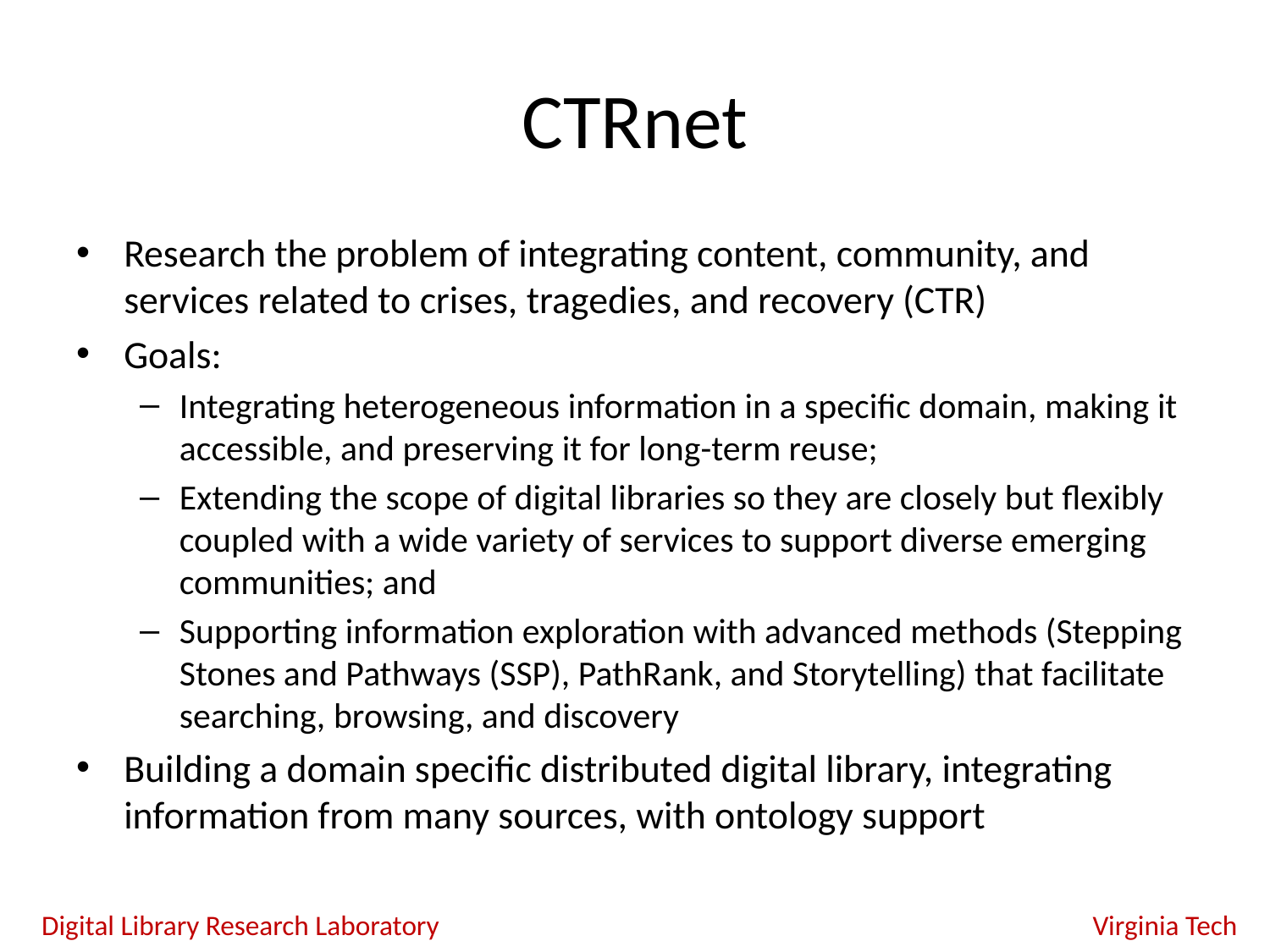

# CTRnet
Research the problem of integrating content, community, and services related to crises, tragedies, and recovery (CTR)
Goals:
Integrating heterogeneous information in a specific domain, making it accessible, and preserving it for long-term reuse;
Extending the scope of digital libraries so they are closely but flexibly coupled with a wide variety of services to support diverse emerging communities; and
Supporting information exploration with advanced methods (Stepping Stones and Pathways (SSP), PathRank, and Storytelling) that facilitate searching, browsing, and discovery
Building a domain specific distributed digital library, integrating information from many sources, with ontology support
Digital Library Research Laboratory                                                                                                       Virginia Tech